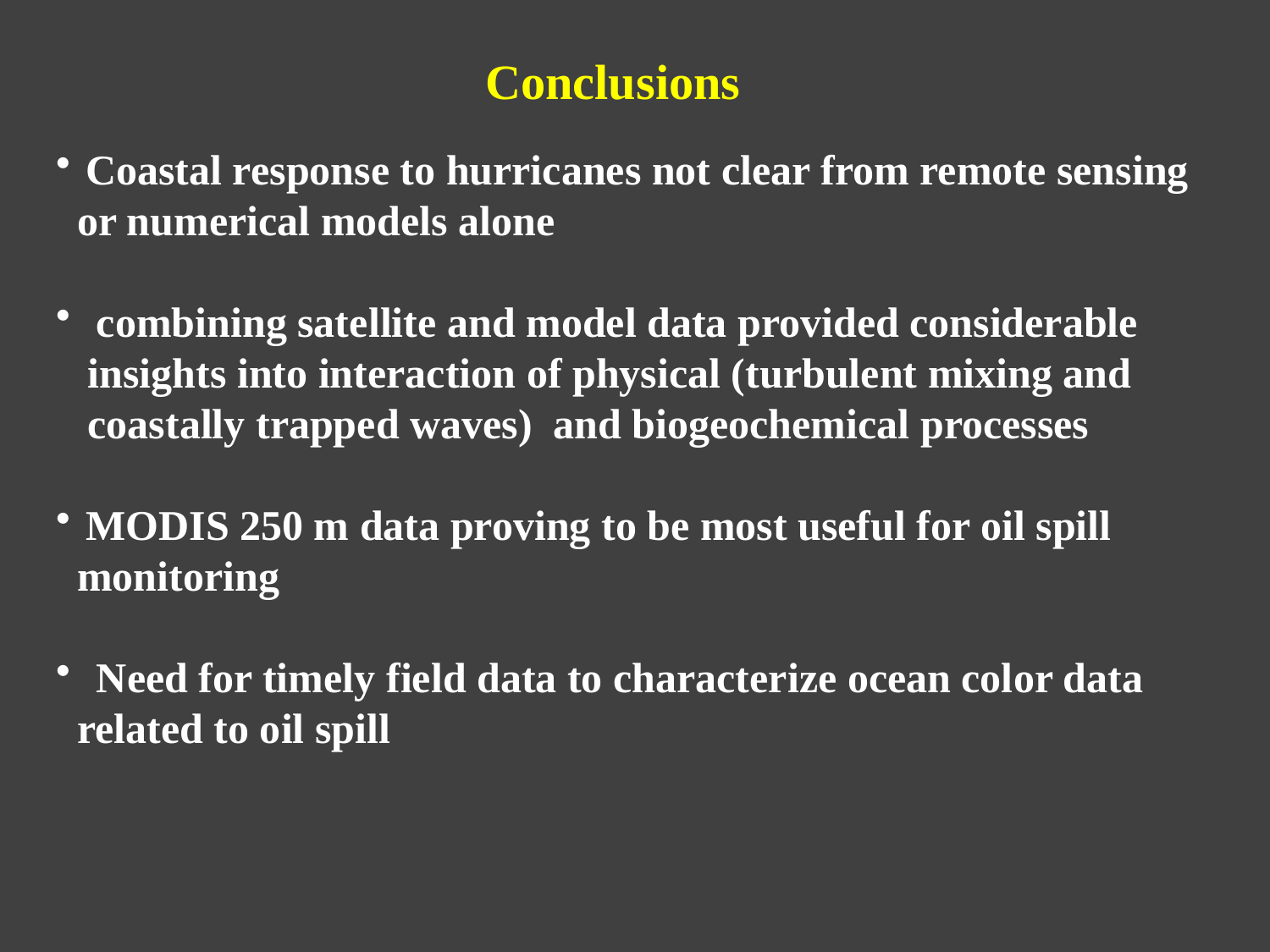

Conclusions
Coastal response to hurricanes not clear from remote sensing
  or numerical models alone

 combining satellite and model data provided considerable
   insights into interaction of physical (turbulent mixing and
   coastally trapped waves)  and biogeochemical processes

MODIS 250 m data proving to be most useful for oil spill
  monitoring

 Need for timely field data to characterize ocean color data
  related to oil spill